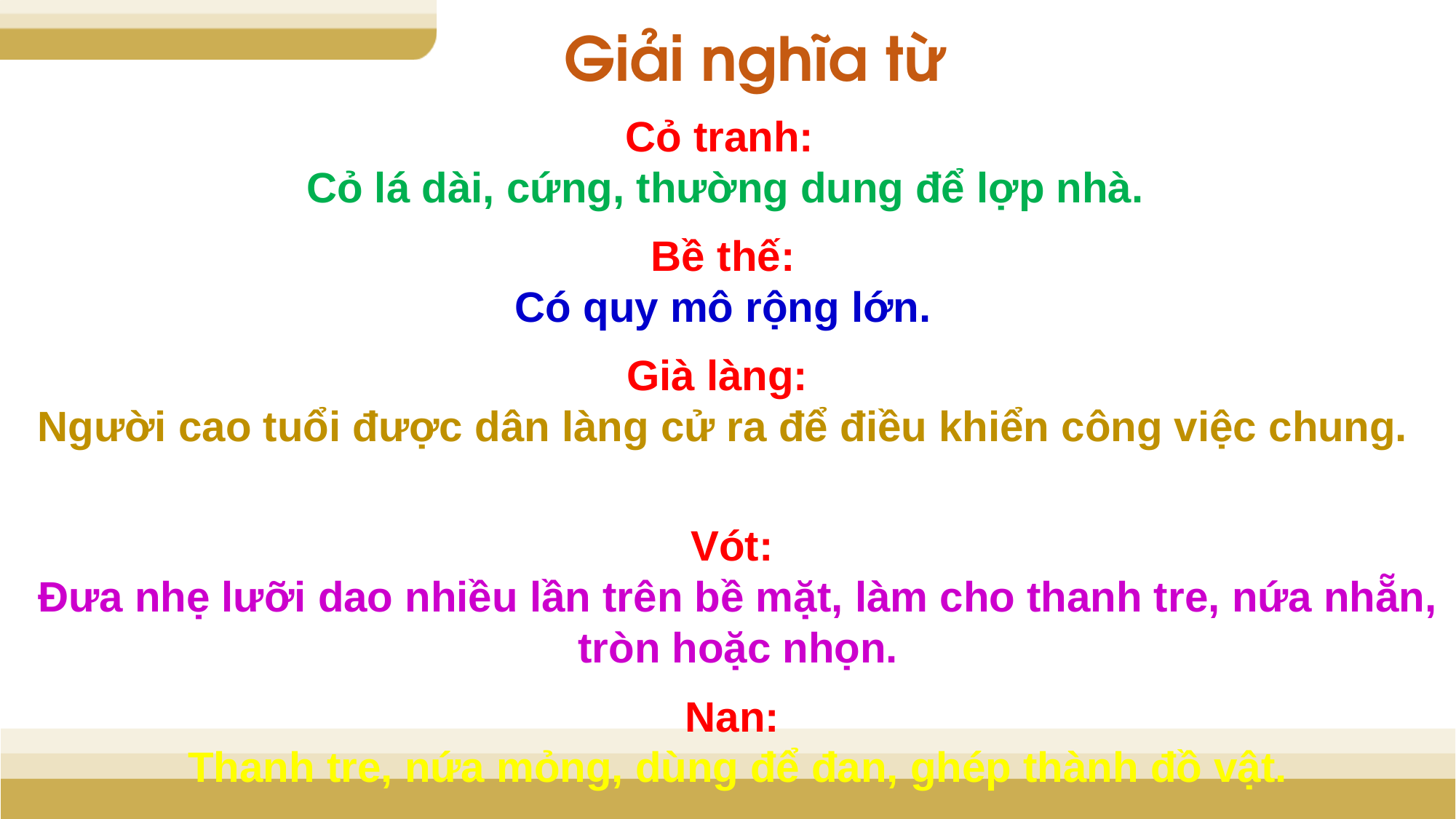

Giải nghĩa từ
Cỏ tranh:
Cỏ lá dài, cứng, thường dung để lợp nhà.
Bề thế:
Có quy mô rộng lớn.
Già làng:
Người cao tuổi được dân làng cử ra để điều khiển công việc chung.
Vót:
Đưa nhẹ lưỡi dao nhiều lần trên bề mặt, làm cho thanh tre, nứa nhẵn, tròn hoặc nhọn.
Nan:
Thanh tre, nứa mỏng, dùng để đan, ghép thành đồ vật.